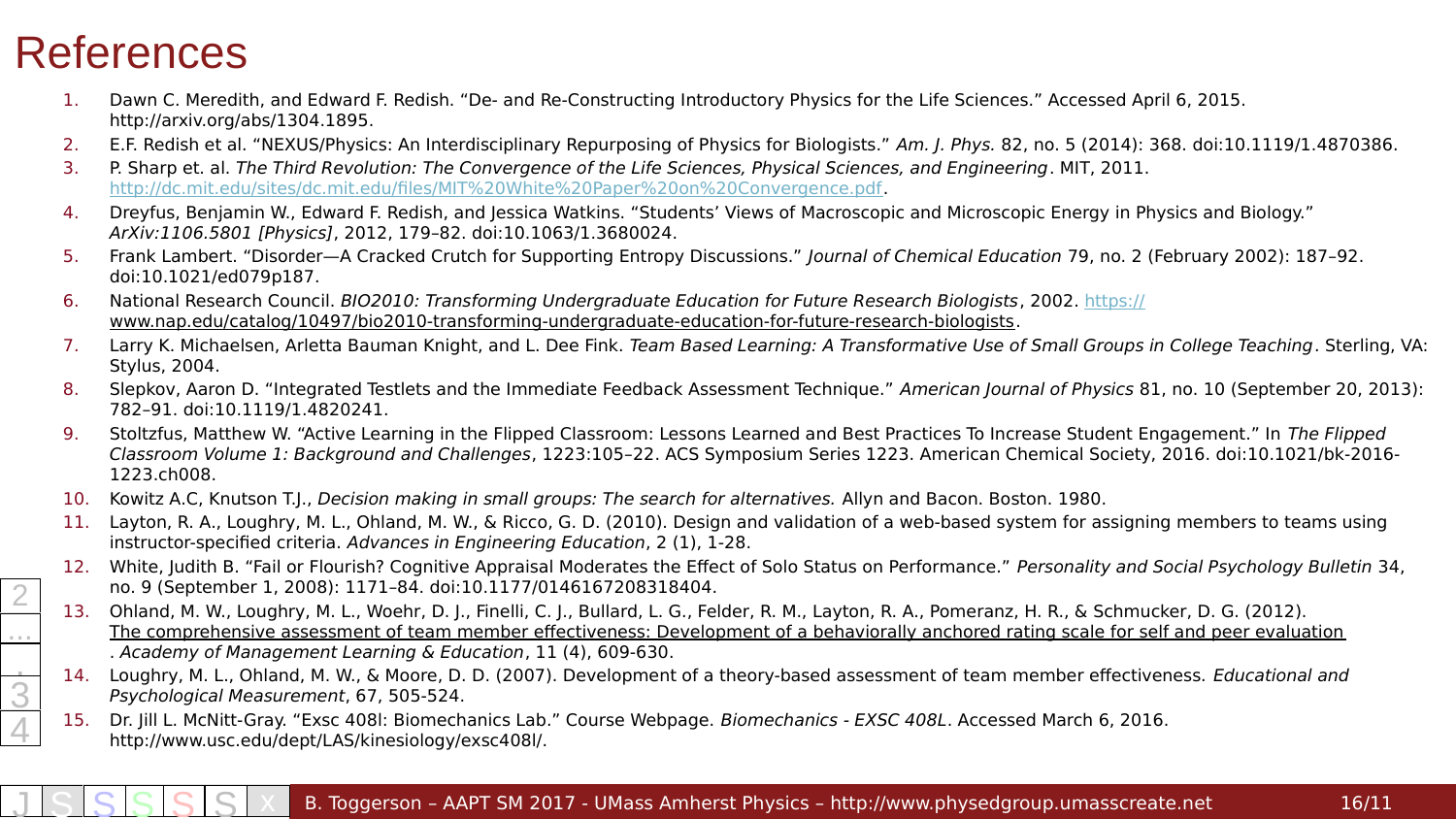

# References
Dawn C. Meredith, and Edward F. Redish. “De- and Re-Constructing Introductory Physics for the Life Sciences.” Accessed April 6, 2015. http://arxiv.org/abs/1304.1895.
E.F. Redish et al. “NEXUS/Physics: An Interdisciplinary Repurposing of Physics for Biologists.” Am. J. Phys. 82, no. 5 (2014): 368. doi:10.1119/1.4870386.
P. Sharp et. al. The Third Revolution: The Convergence of the Life Sciences, Physical Sciences, and Engineering. MIT, 2011. http://dc.mit.edu/sites/dc.mit.edu/files/MIT%20White%20Paper%20on%20Convergence.pdf.
Dreyfus, Benjamin W., Edward F. Redish, and Jessica Watkins. “Students’ Views of Macroscopic and Microscopic Energy in Physics and Biology.” ArXiv:1106.5801 [Physics], 2012, 179–82. doi:10.1063/1.3680024.
Frank Lambert. “Disorder—A Cracked Crutch for Supporting Entropy Discussions.” Journal of Chemical Education 79, no. 2 (February 2002): 187–92. doi:10.1021/ed079p187.
National Research Council. BIO2010: Transforming Undergraduate Education for Future Research Biologists, 2002. https://www.nap.edu/catalog/10497/bio2010-transforming-undergraduate-education-for-future-research-biologists.
Larry K. Michaelsen, Arletta Bauman Knight, and L. Dee Fink. Team Based Learning: A Transformative Use of Small Groups in College Teaching. Sterling, VA: Stylus, 2004.
Slepkov, Aaron D. “Integrated Testlets and the Immediate Feedback Assessment Technique.” American Journal of Physics 81, no. 10 (September 20, 2013): 782–91. doi:10.1119/1.4820241.
Stoltzfus, Matthew W. “Active Learning in the Flipped Classroom: Lessons Learned and Best Practices To Increase Student Engagement.” In The Flipped Classroom Volume 1: Background and Challenges, 1223:105–22. ACS Symposium Series 1223. American Chemical Society, 2016. doi:10.1021/bk-2016-1223.ch008.
Kowitz A.C, Knutson T.J., Decision making in small groups: The search for alternatives. Allyn and Bacon. Boston. 1980.
Layton, R. A., Loughry, M. L., Ohland, M. W., & Ricco, G. D. (2010). Design and validation of a web-based system for assigning members to teams using instructor-specified criteria. Advances in Engineering Education, 2 (1), 1-28.
White, Judith B. “Fail or Flourish? Cognitive Appraisal Moderates the Effect of Solo Status on Performance.” Personality and Social Psychology Bulletin 34, no. 9 (September 1, 2008): 1171–84. doi:10.1177/0146167208318404.
Ohland, M. W., Loughry, M. L., Woehr, D. J., Finelli, C. J., Bullard, L. G., Felder, R. M., Layton, R. A., Pomeranz, H. R., & Schmucker, D. G. (2012). The comprehensive assessment of team member effectiveness: Development of a behaviorally anchored rating scale for self and peer evaluation. Academy of Management Learning & Education, 11 (4), 609-630.
Loughry, M. L., Ohland, M. W., & Moore, D. D. (2007). Development of a theory-based assessment of team member effectiveness. Educational and Psychological Measurement, 67, 505-524.
Dr. Jill L. McNitt-Gray. “Exsc 408l: Biomechanics Lab.” Course Webpage. Biomechanics - EXSC 408L. Accessed March 6, 2016. http://www.usc.edu/dept/LAS/kinesiology/exsc408l/.